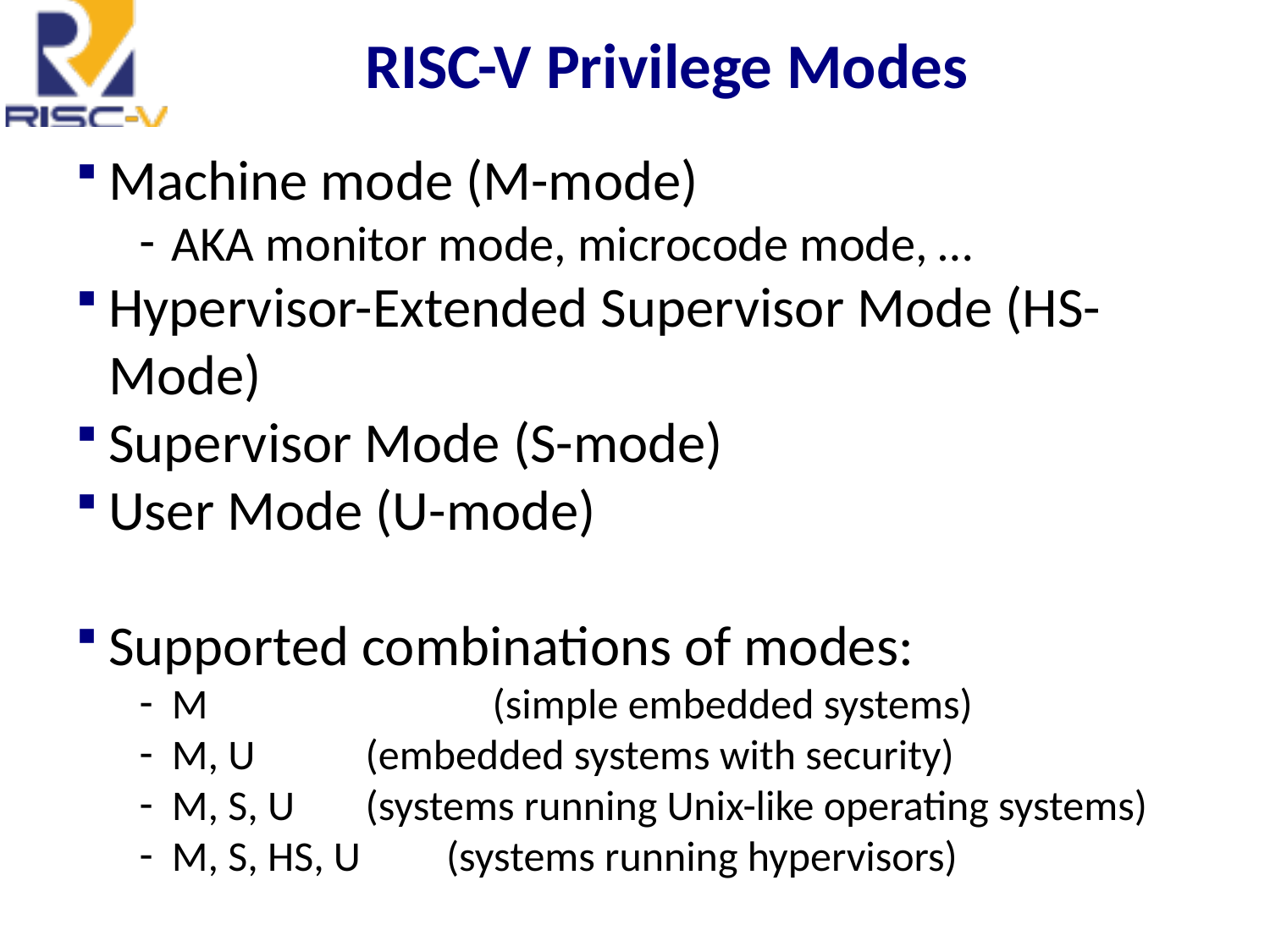

# RISC-V Privilege Modes
Machine mode (M-mode)
AKA monitor mode, microcode mode, …
Hypervisor-Extended Supervisor Mode (HS-Mode)
Supervisor Mode (S-mode)
User Mode (U-mode)

Supported combinations of modes:
M		       (simple embedded systems)
M, U	       (embedded systems with security)
M, S, U	       (systems running Unix-like operating systems)
M, S, HS, U         (systems running hypervisors)